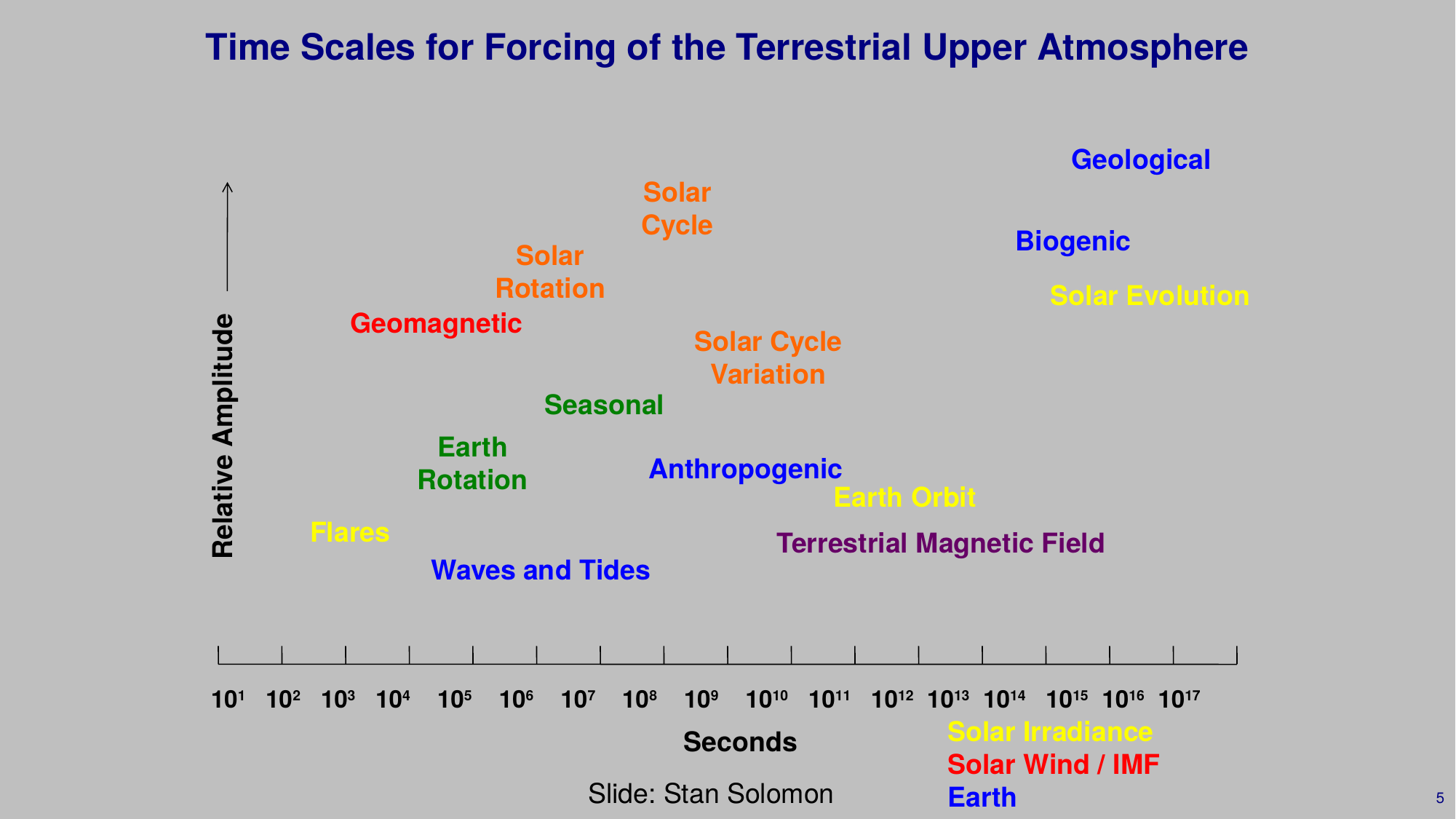

# Time Scales for Forcing of the Terrestrial Upper Atmosphere
Geological
Solar Cycle
Biogenic
Solar Rotation
Solar Evolution
Geomagnetic
Solar Cycle Variation
Seasonal
Relative Amplitude
Earth Rotation
Anthropogenic
Earth Orbit
Flares
Terrestrial Magnetic Field
Waves and Tides

101   102   103   104    105    106    107    108    109    1010   1011   1012  1013  1014   1015  1016  1017
Solar Irradiance
Solar Wind / IMF
Earth
Seconds
Slide: Stan Solomon
5